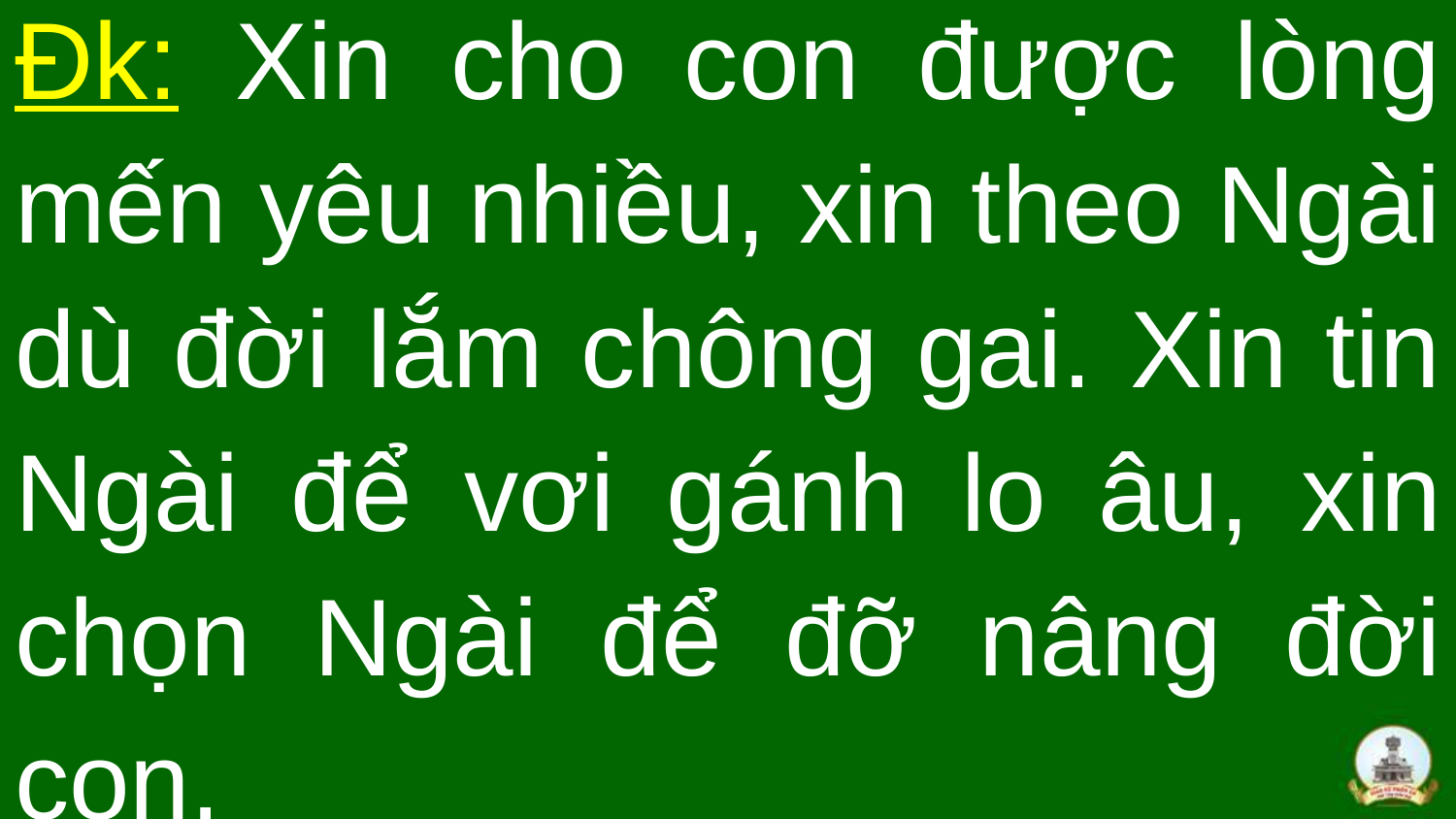

# Đk: Xin cho con được lòng mến yêu nhiều, xin theo Ngài dù đời lắm chông gai. Xin tin Ngài để vơi gánh lo âu, xin chọn Ngài để đỡ nâng đời con.